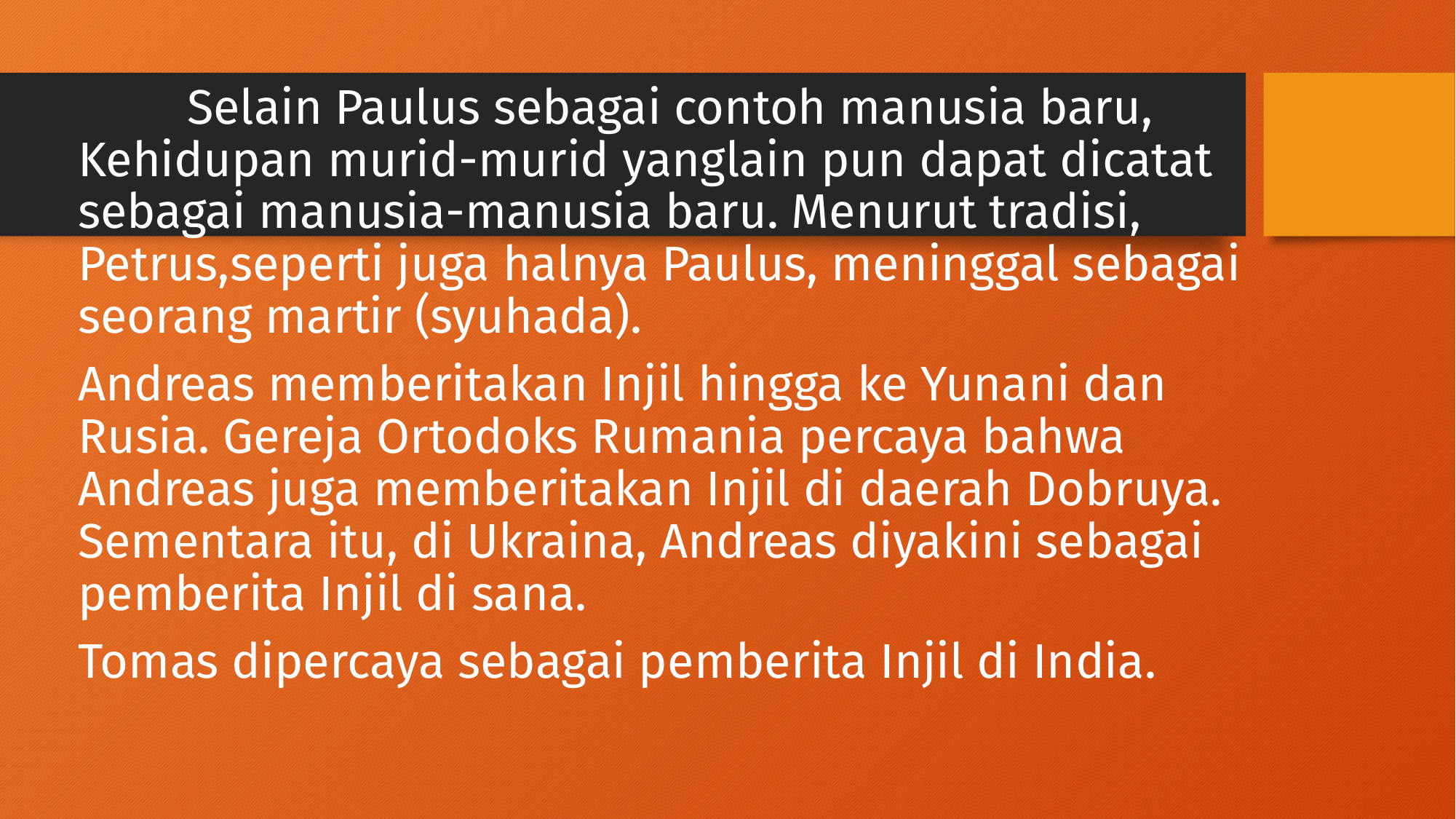

Selain Paulus sebagai contoh manusia baru, Kehidupan murid-murid yanglain pun dapat dicatat sebagai manusia-manusia baru. Menurut tradisi, Petrus,seperti juga halnya Paulus, meninggal sebagai seorang martir (syuhada).
Andreas memberitakan Injil hingga ke Yunani dan Rusia. Gereja Ortodoks Rumania percaya bahwa Andreas juga memberitakan Injil di daerah Dobruya. Sementara itu, di Ukraina, Andreas diyakini sebagai pemberita Injil di sana.
Tomas dipercaya sebagai pemberita Injil di India.